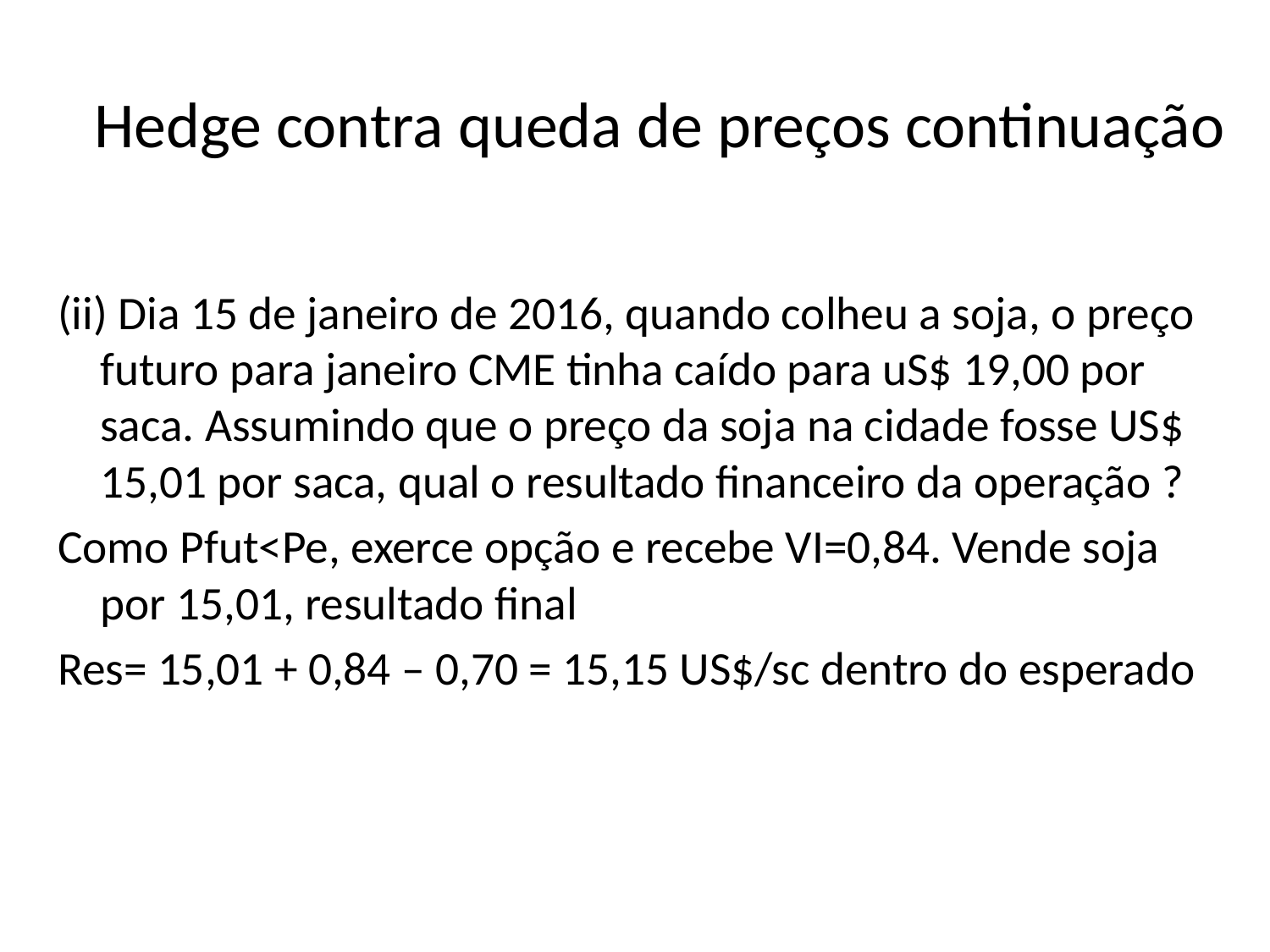

# Hedge contra queda de preços continuação
(ii) Dia 15 de janeiro de 2016, quando colheu a soja, o preço futuro para janeiro CME tinha caído para uS$ 19,00 por saca. Assumindo que o preço da soja na cidade fosse US$ 15,01 por saca, qual o resultado financeiro da operação ?
Como Pfut<Pe, exerce opção e recebe VI=0,84. Vende soja por 15,01, resultado final
Res= 15,01 + 0,84 – 0,70 = 15,15 US$/sc dentro do esperado